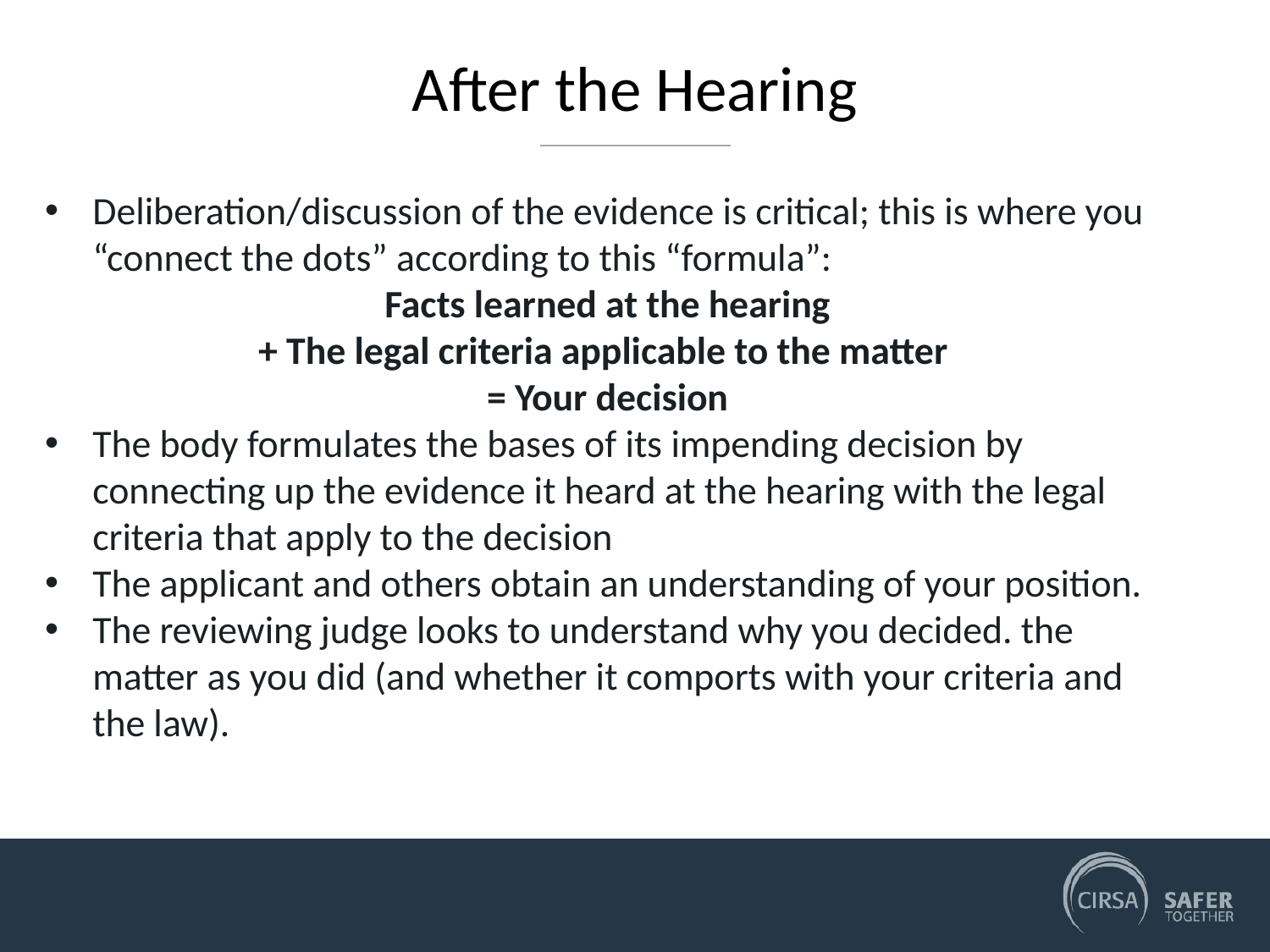

# After the Hearing
Deliberation/discussion of the evidence is critical; this is where you “connect the dots” according to this “formula”:
Facts learned at the hearing
+ The legal criteria applicable to the matter
= Your decision
The body formulates the bases of its impending decision by connecting up the evidence it heard at the hearing with the legal criteria that apply to the decision
The applicant and others obtain an understanding of your position.
The reviewing judge looks to understand why you decided. the matter as you did (and whether it comports with your criteria and the law).